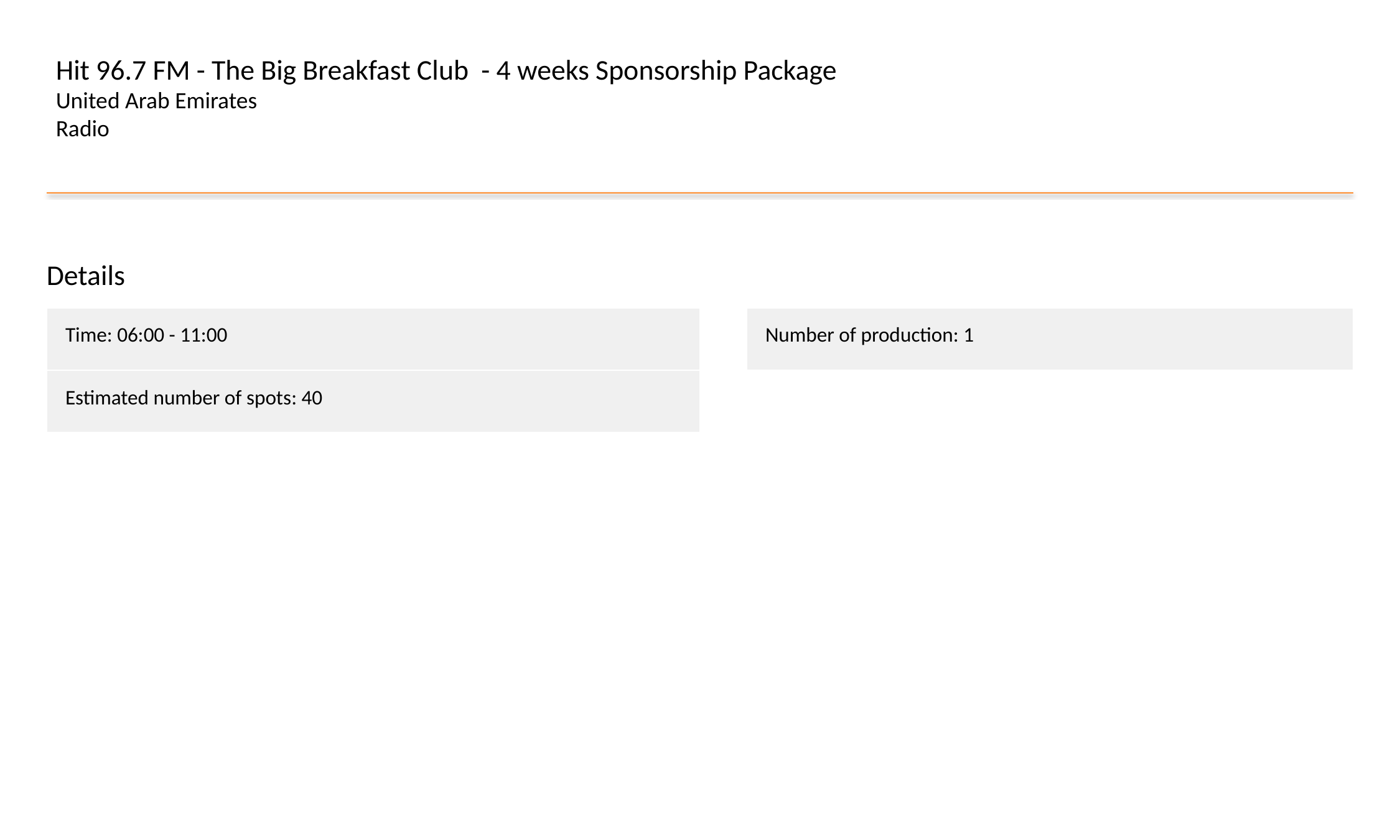

Hit 96.7 FM - The Big Breakfast Club  - 4 weeks Sponsorship Package
United Arab Emirates
Radio

Details
| Time: 06:00 - 11:00 |
| --- |
| Estimated number of spots: 40 |
| Number of production: 1 |
| --- |
#